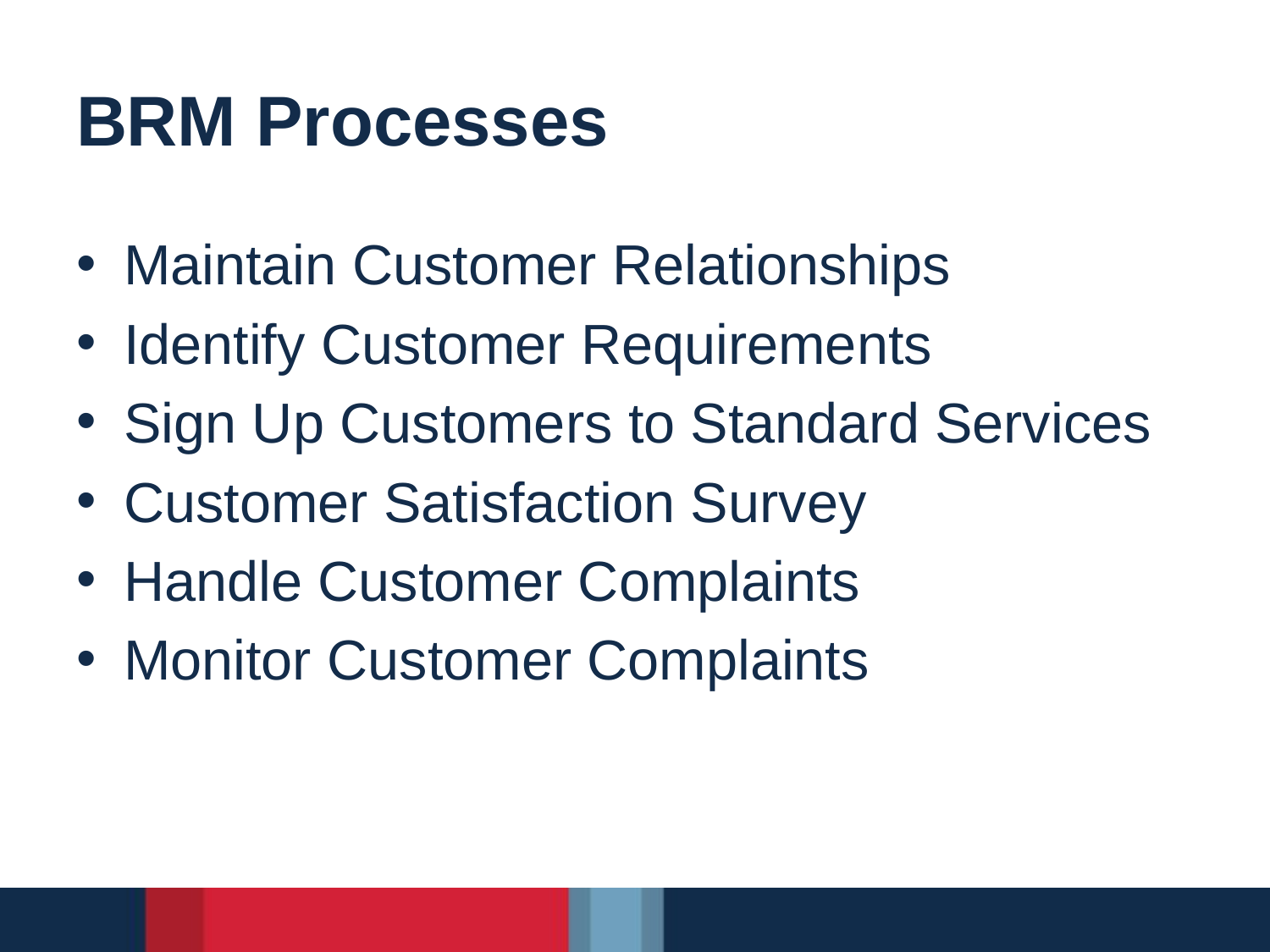

# BRM Processes
Maintain Customer Relationships
Identify Customer Requirements
Sign Up Customers to Standard Services
Customer Satisfaction Survey
Handle Customer Complaints
Monitor Customer Complaints